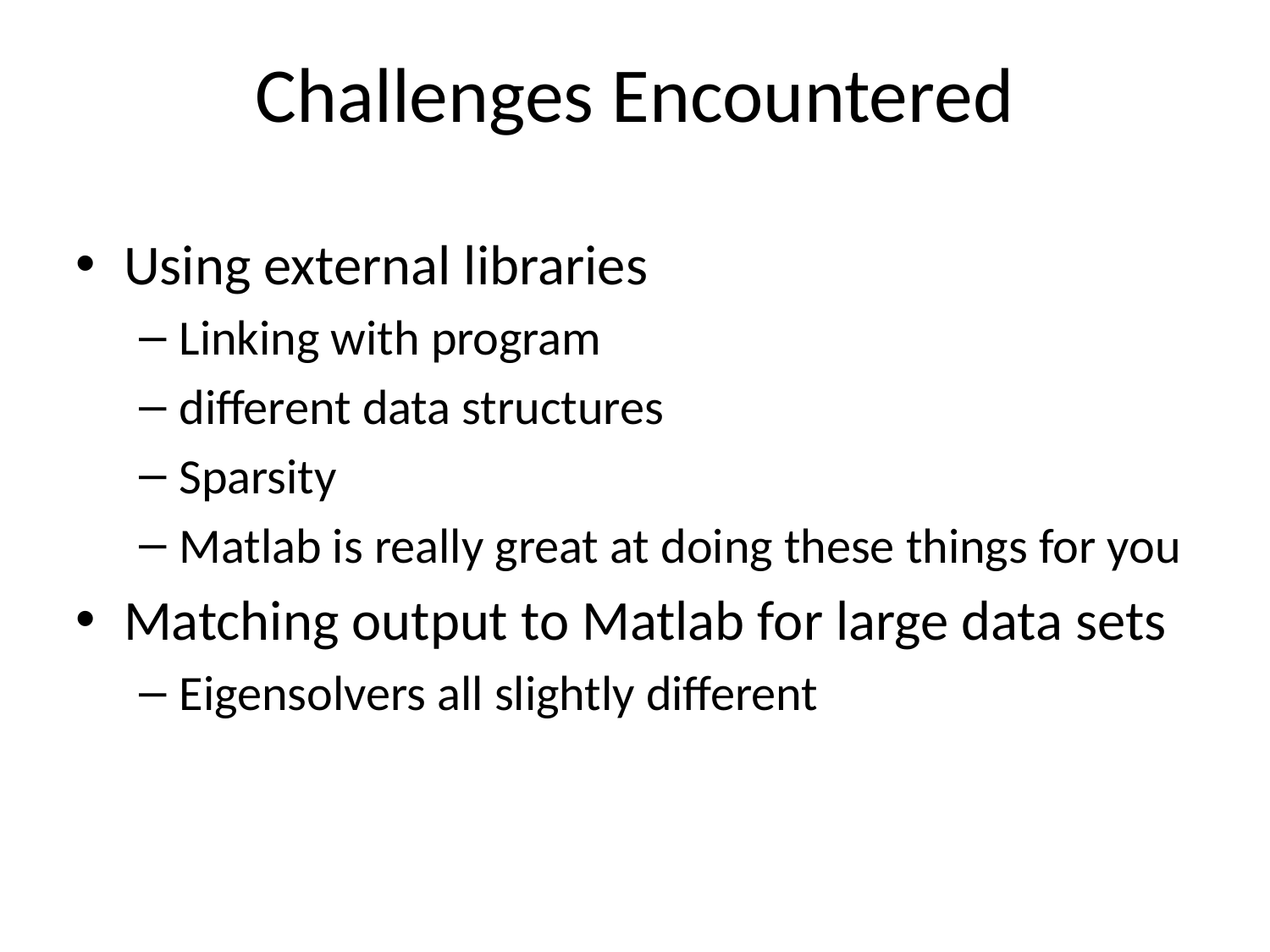

# Challenges Encountered
Using external libraries
Linking with program
different data structures
Sparsity
Matlab is really great at doing these things for you
Matching output to Matlab for large data sets
Eigensolvers all slightly different